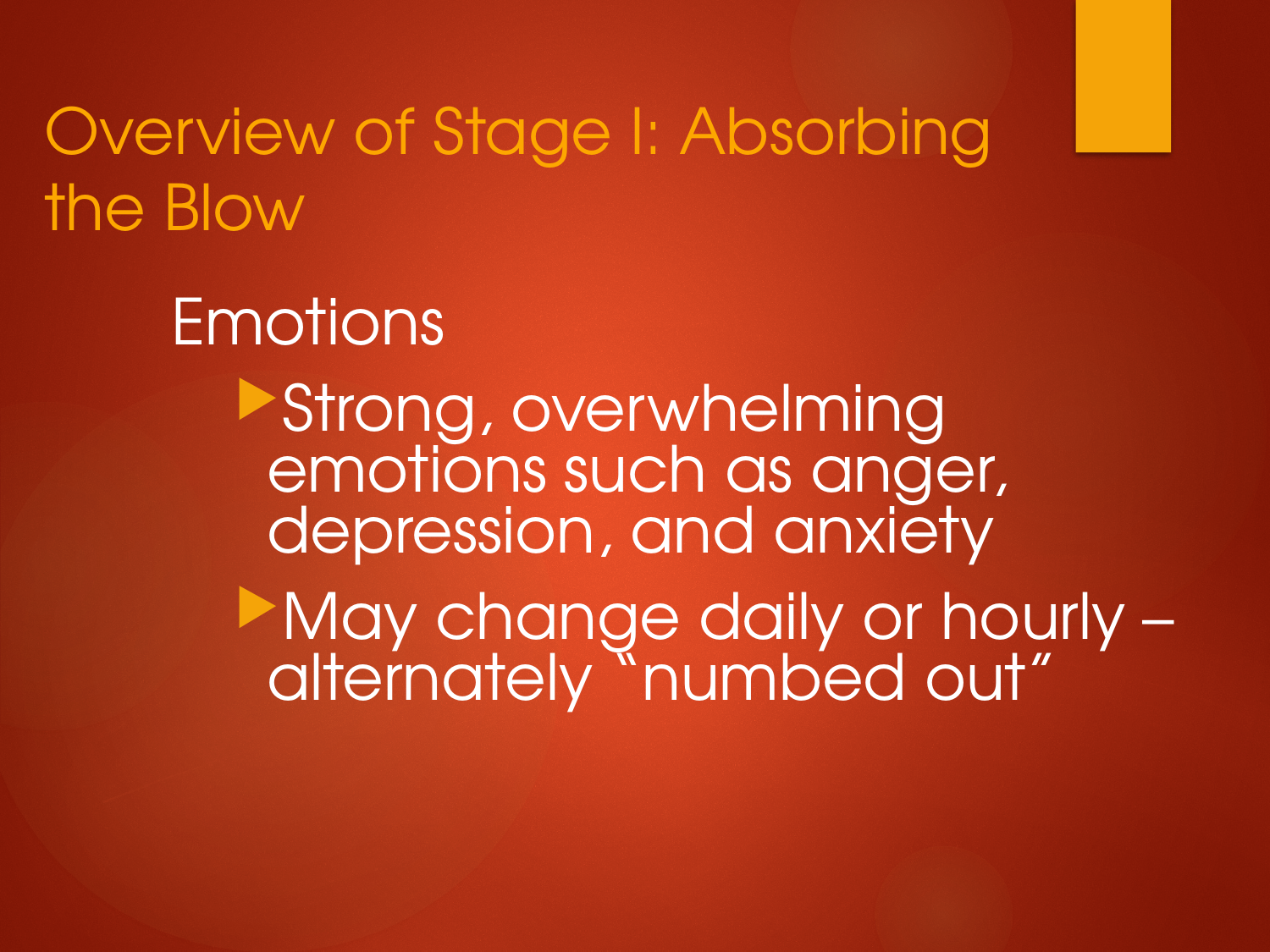

# Overview of Stage I: Absorbing the Blow

Emotions
Strong, overwhelming emotions such as anger, depression, and anxiety
May change daily or hourly – alternately “numbed out”